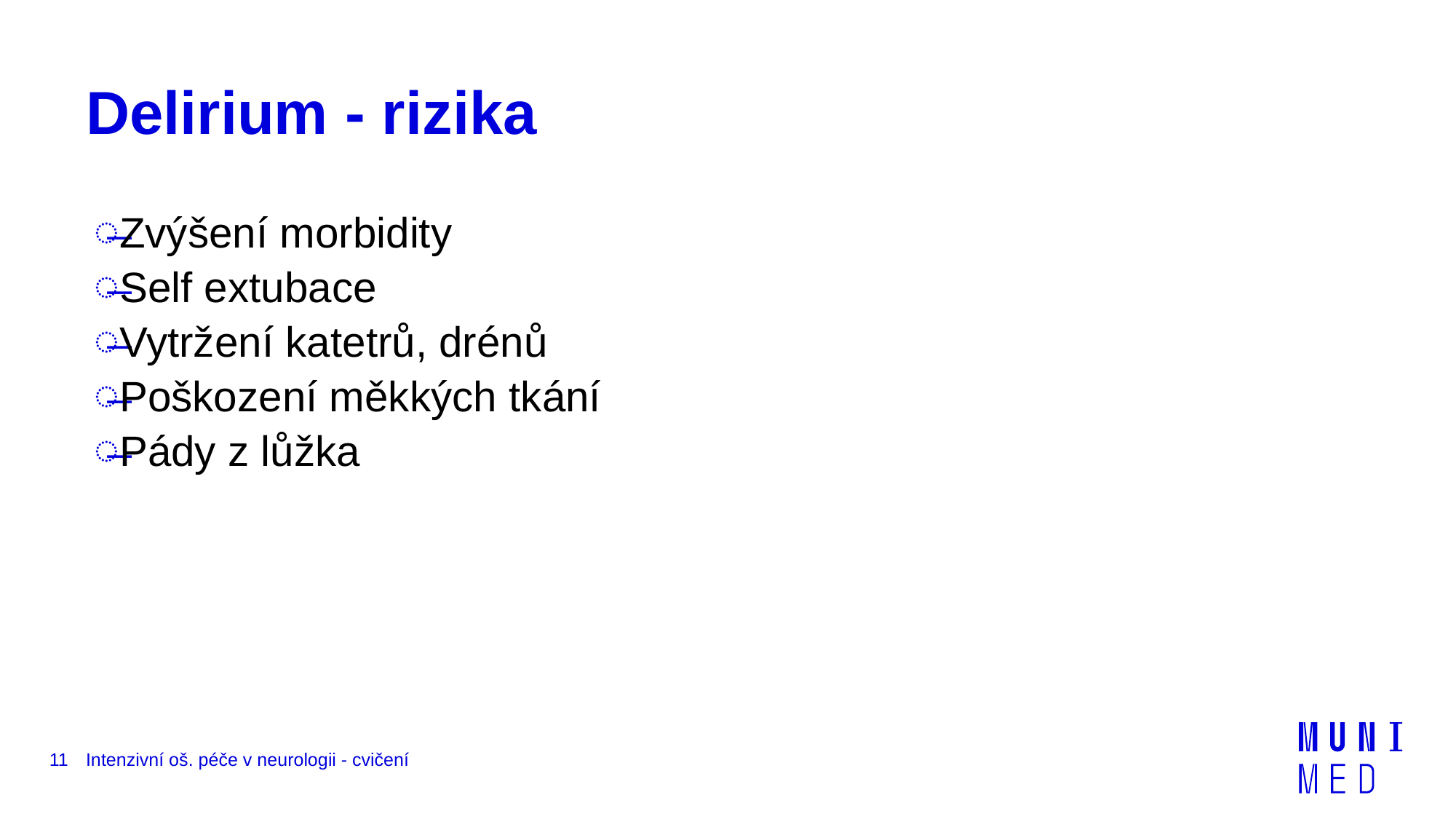

# Delirium - rizika
Zvýšení morbidity
Self extubace
Vytržení katetrů, drénů
Poškození měkkých tkání
Pády z lůžka

11
Intenzivní oš. péče v neurologii - cvičení